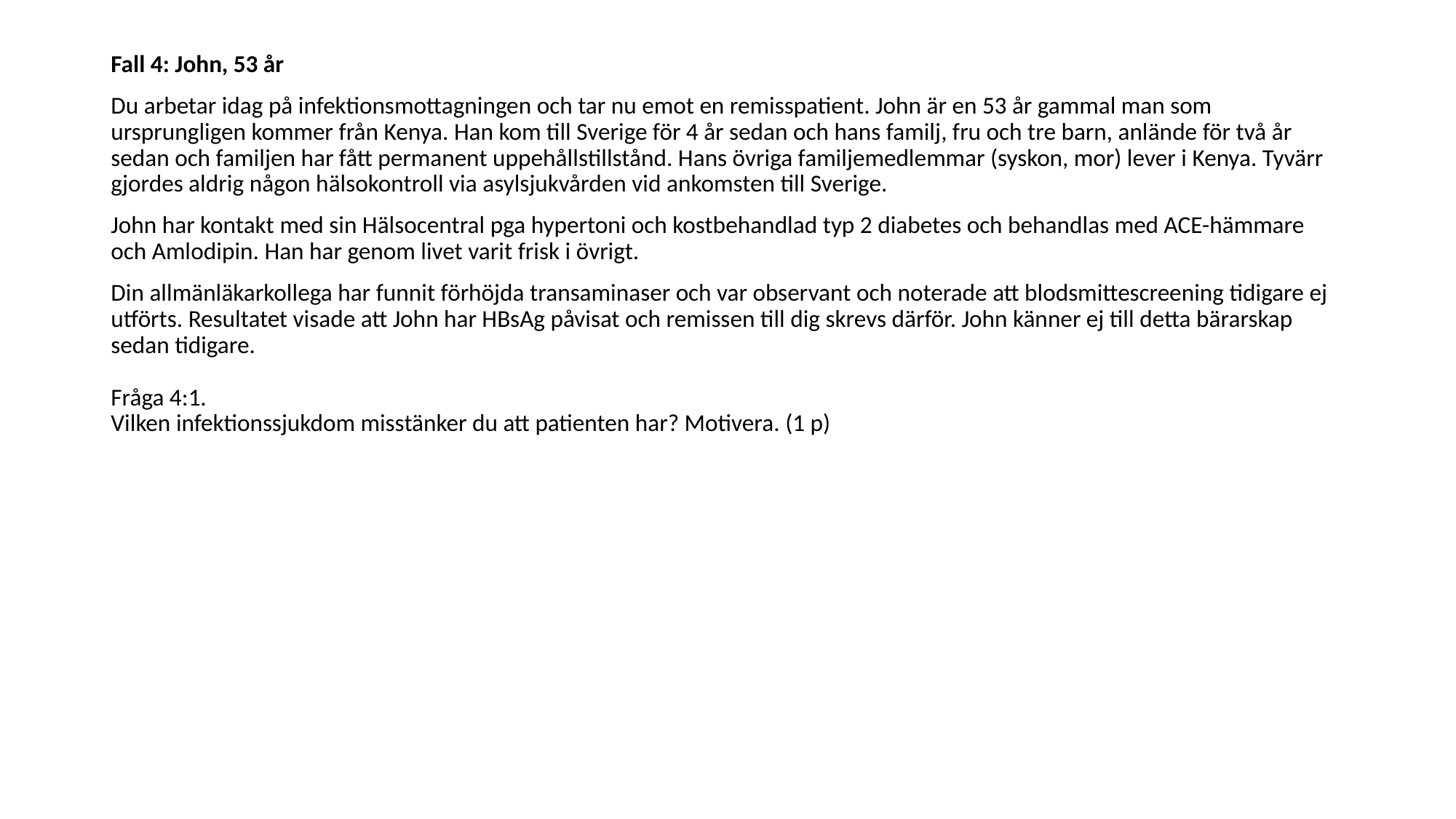

Fall 4: John, 53 år
Du arbetar idag på infektionsmottagningen och tar nu emot en remisspatient. John är en 53 år gammal man som ursprungligen kommer från Kenya. Han kom till Sverige för 4 år sedan och hans familj, fru och tre barn, anlände för två år sedan och familjen har fått permanent uppehållstillstånd. Hans övriga familjemedlemmar (syskon, mor) lever i Kenya. Tyvärr gjordes aldrig någon hälsokontroll via asylsjukvården vid ankomsten till Sverige.
John har kontakt med sin Hälsocentral pga hypertoni och kostbehandlad typ 2 diabetes och behandlas med ACE-hämmare och Amlodipin. Han har genom livet varit frisk i övrigt.
Din allmänläkarkollega har funnit förhöjda transaminaser och var observant och noterade att blodsmittescreening tidigare ej utförts. Resultatet visade att John har HBsAg påvisat och remissen till dig skrevs därför. John känner ej till detta bärarskap sedan tidigare. 
Fråga 4:1.
Vilken infektionssjukdom misstänker du att patienten har? Motivera. (1 p)